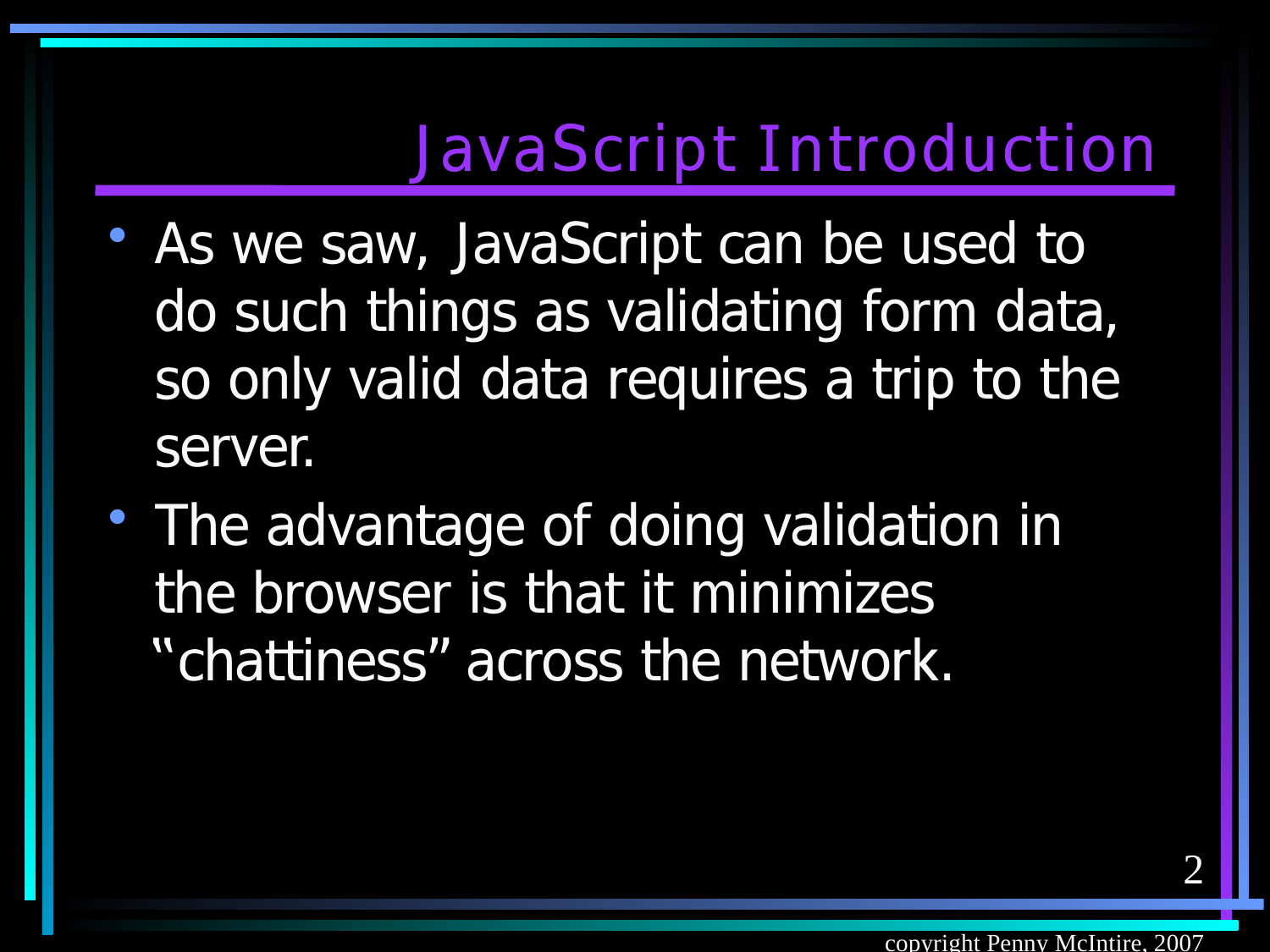

# JavaScript Introduction
As we saw, JavaScript can be used to do such things as validating form data, so only valid data requires a trip to the server.
The advantage of doing validation in the browser is that it minimizes “chattiness” across the network.
2
copyright Penny McIntire, 2007